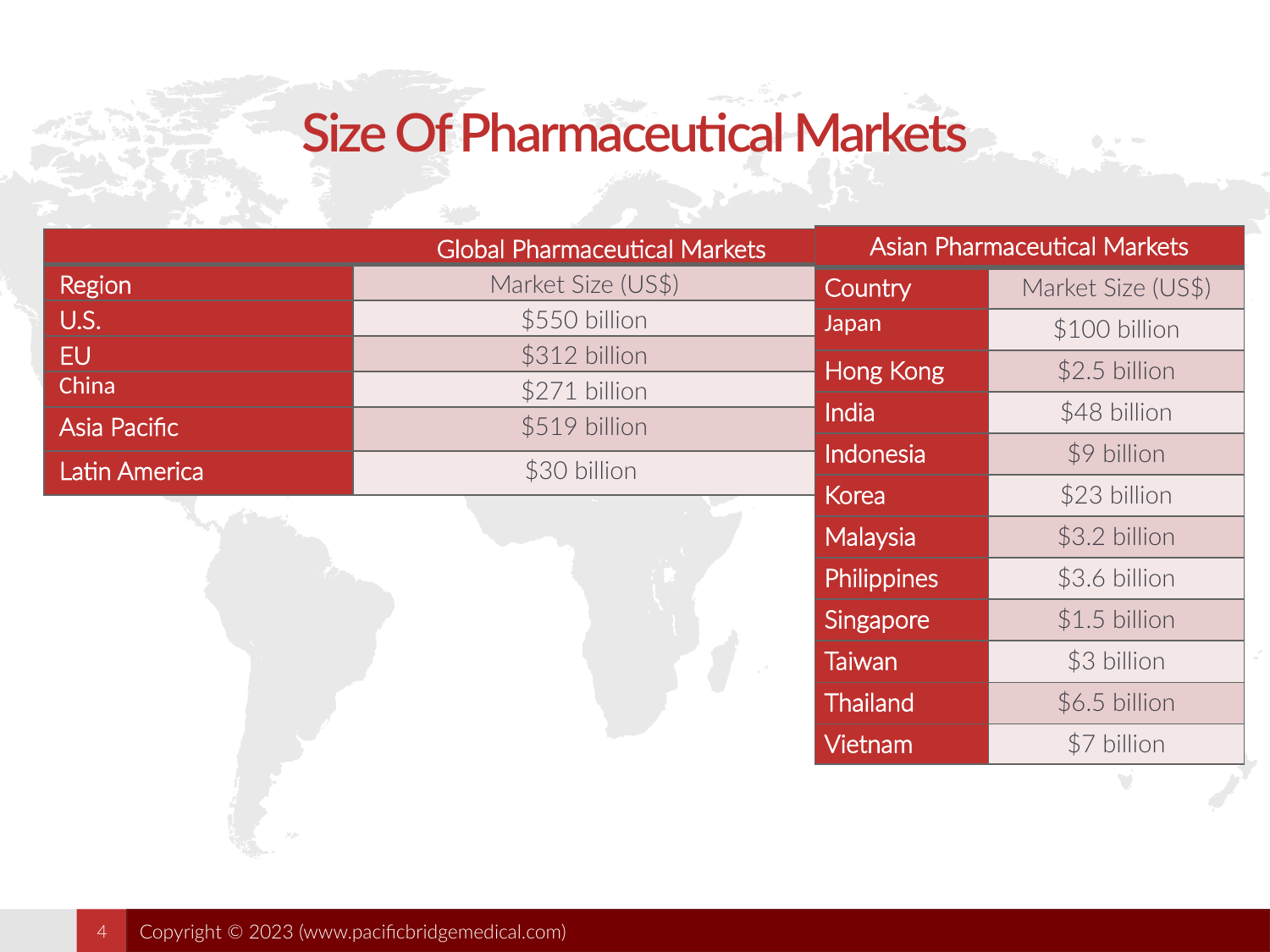

# Size Of Pharmaceutical Markets
| Asian Pharmaceutical Markets |  |
| --- | --- |
| Country | Market Size (US$) |
| Japan | $100 billion |
| Hong Kong | $2.5 billion |
| India | $48 billion |
| Indonesia | $9 billion |
| Korea | $23 billion |
| Malaysia | $3.2 billion |
| Philippines | $3.6 billion |
| Singapore | $1.5 billion |
| Taiwan | $3 billion |
| Thailand | $6.5 billion |
| Vietnam | $7 billion |
| Global Pharmaceutical Markets |  |  |
| --- | --- | --- |
| Region | Market Size (US$) | Growth |
| U.S. | $550 billion | 3% |
| EU | $312 billion | 2% |
| China | $271 billion | 1.5% |
| Asia Pacific | $519 billion | 20% |
| Latin America | $30 billion | 8% |
Copyright © 2023 (www.pacificbridgemedical.com)